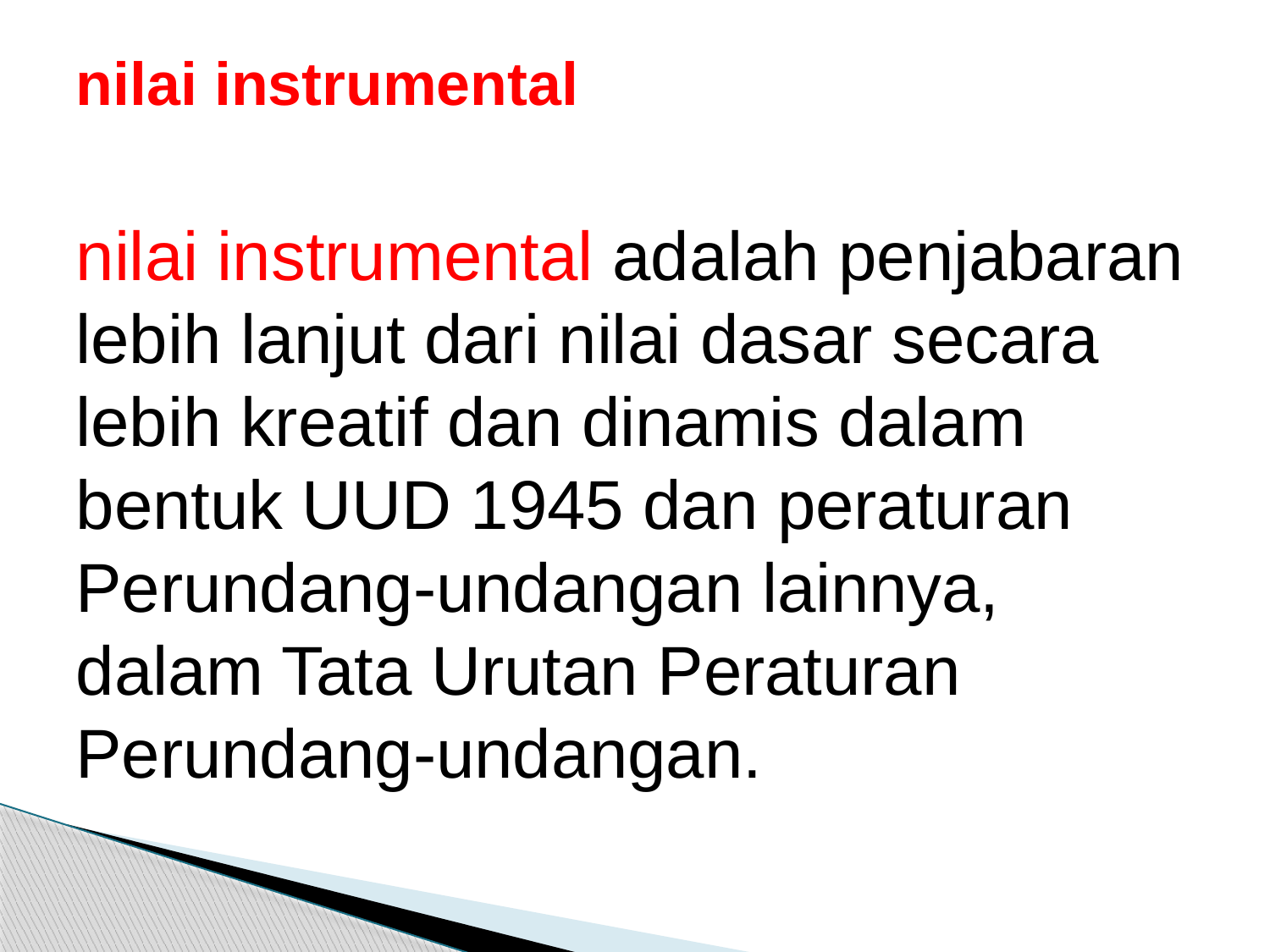

# nilai instrumental
nilai instrumental adalah penjabaran lebih lanjut dari nilai dasar secara lebih kreatif dan dinamis dalam bentuk UUD 1945 dan peraturan Perundang-undangan lainnya, dalam Tata Urutan Peraturan Perundang-undangan.